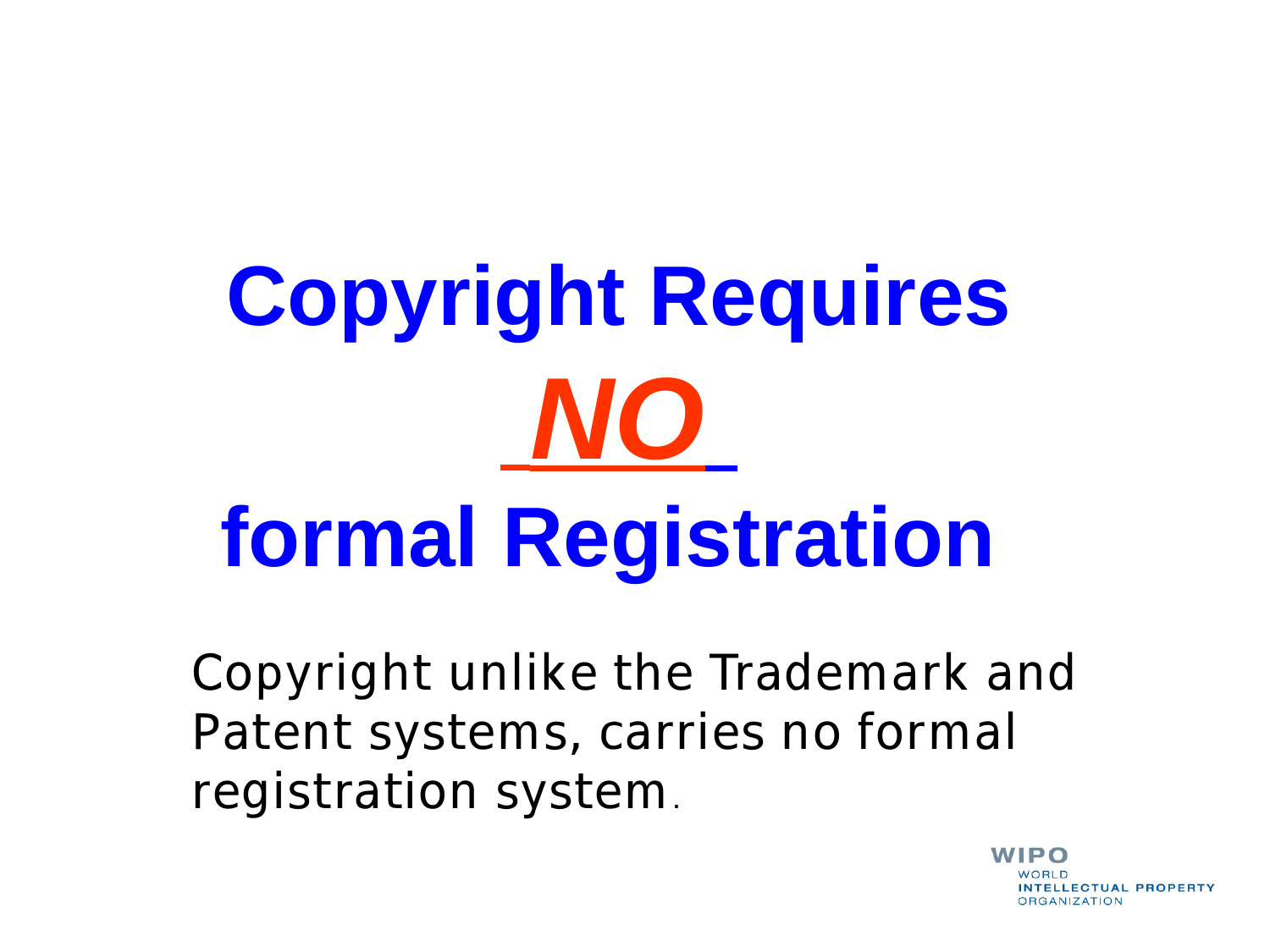

Copyright Requires
 NO
formal Registration
Copyright unlike the Trademark and Patent systems, carries no formal registration system.